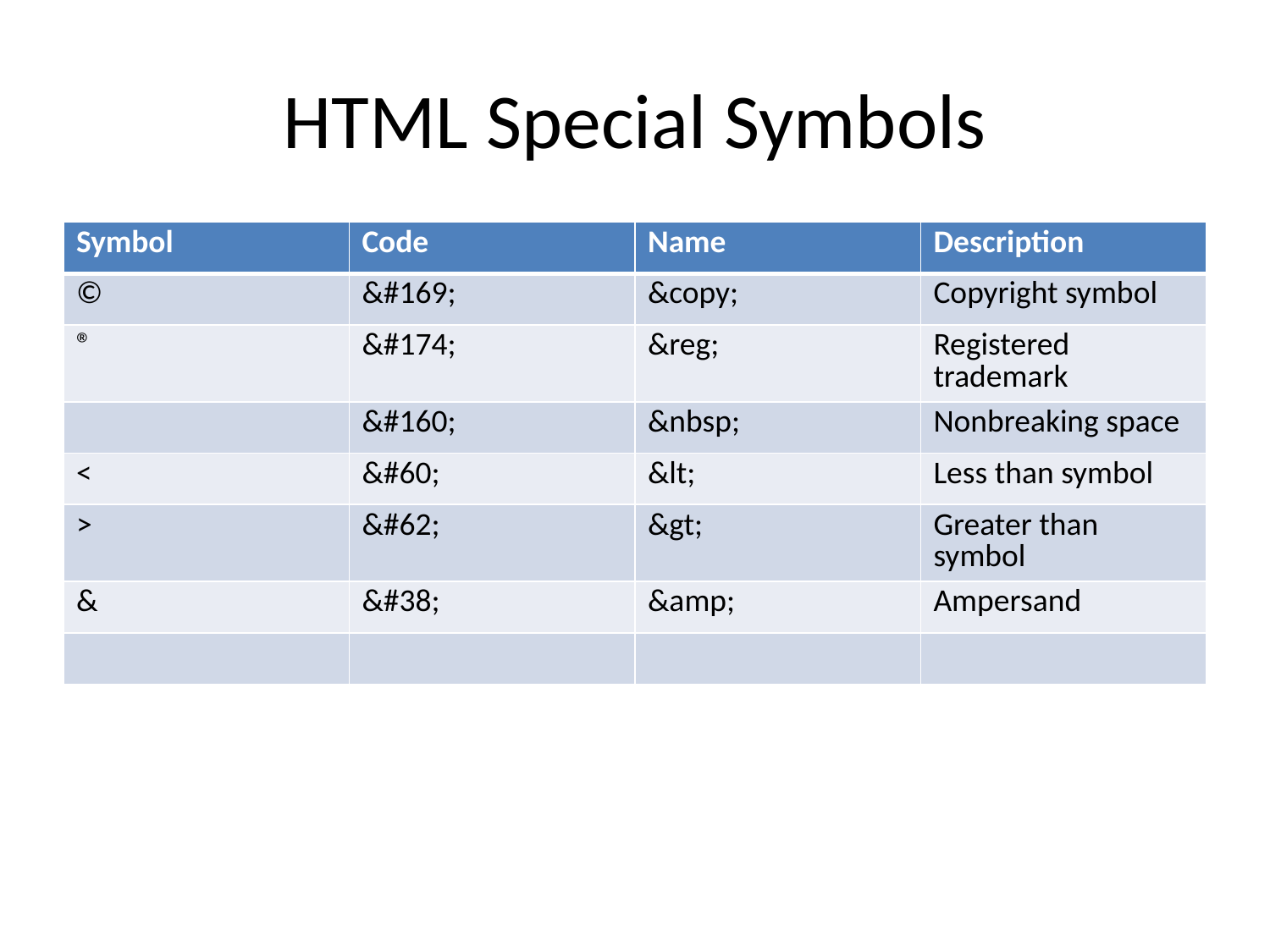

# HTML Special Symbols
| Symbol | Code | Name | Description |
| --- | --- | --- | --- |
| © | &#169; | &copy; | Copyright symbol |
| ® | &#174; | &reg; | Registered trademark |
|  | &#160; | &nbsp; | Nonbreaking space |
| < | &#60; | &lt; | Less than symbol |
| > | &#62; | &gt; | Greater than symbol |
| & | &#38; | &amp; | Ampersand |
|  |  |  |  |